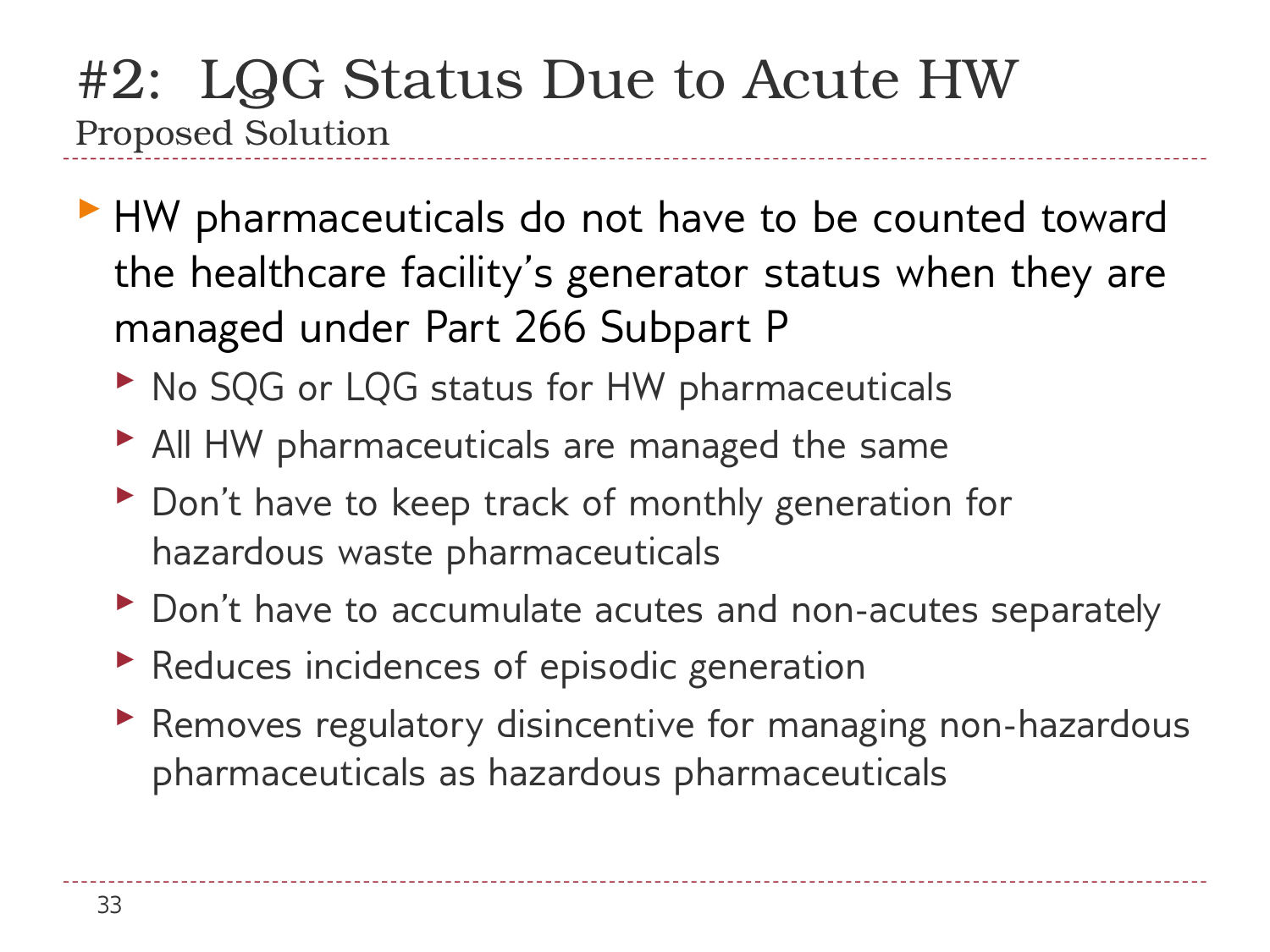

# #2:  LQG Status Due to Acute HW Proposed Solution
HW pharmaceuticals do not have to be counted toward the healthcare facility’s generator status when they are managed under Part 266 Subpart P
No SQG or LQG status for HW pharmaceuticals
All HW pharmaceuticals are managed the same
Don’t have to keep track of monthly generation for hazardous waste pharmaceuticals
Don’t have to accumulate acutes and non-acutes separately
Reduces incidences of episodic generation
Removes regulatory disincentive for managing non-hazardous pharmaceuticals as hazardous pharmaceuticals
33